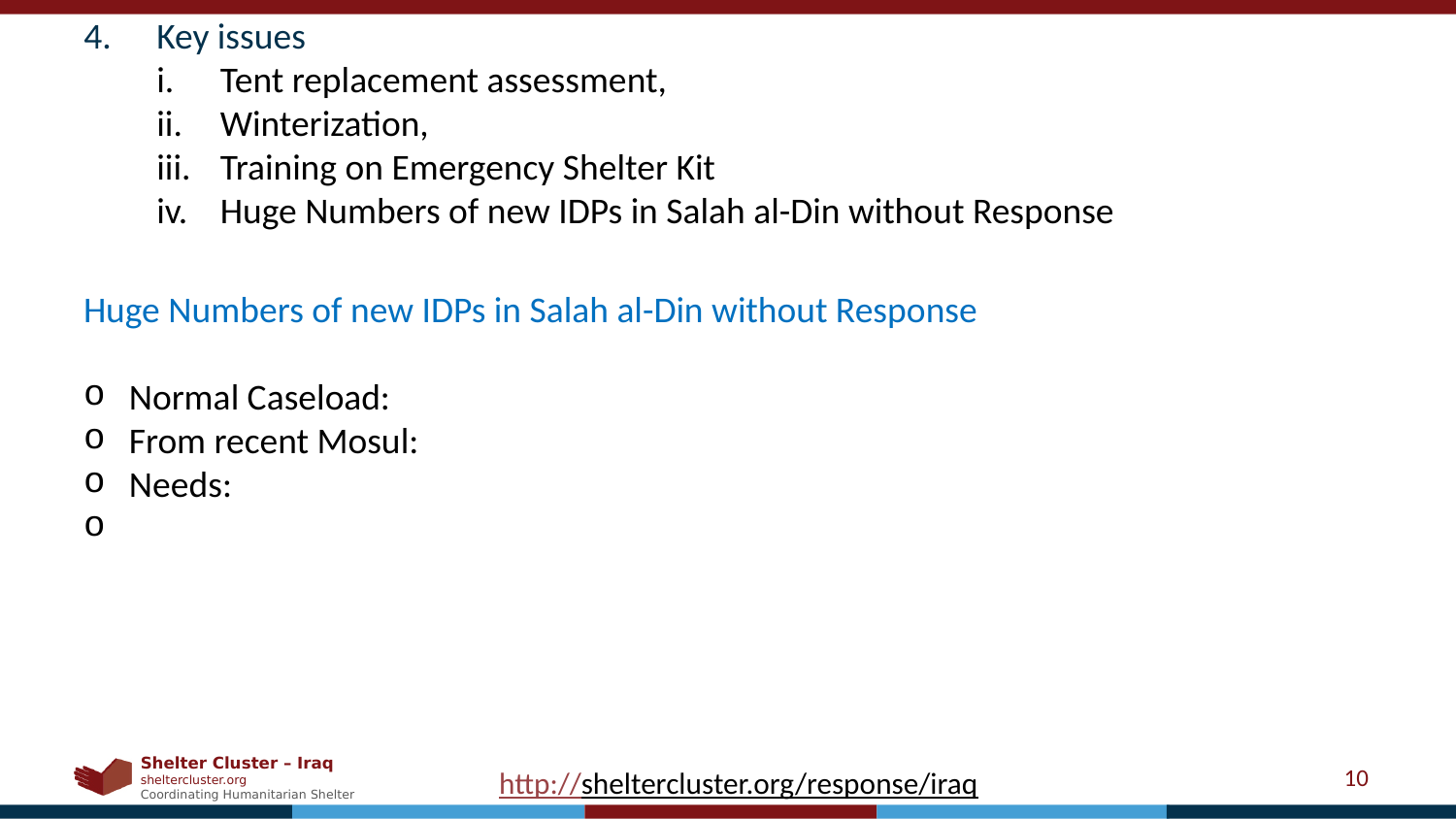

Key issues
Tent replacement assessment,
Winterization,
Training on Emergency Shelter Kit
Huge Numbers of new IDPs in Salah al-Din without Response
Huge Numbers of new IDPs in Salah al-Din without Response

Normal Caseload:
From recent Mosul:
Needs:

10
http://sheltercluster.org/response/iraq